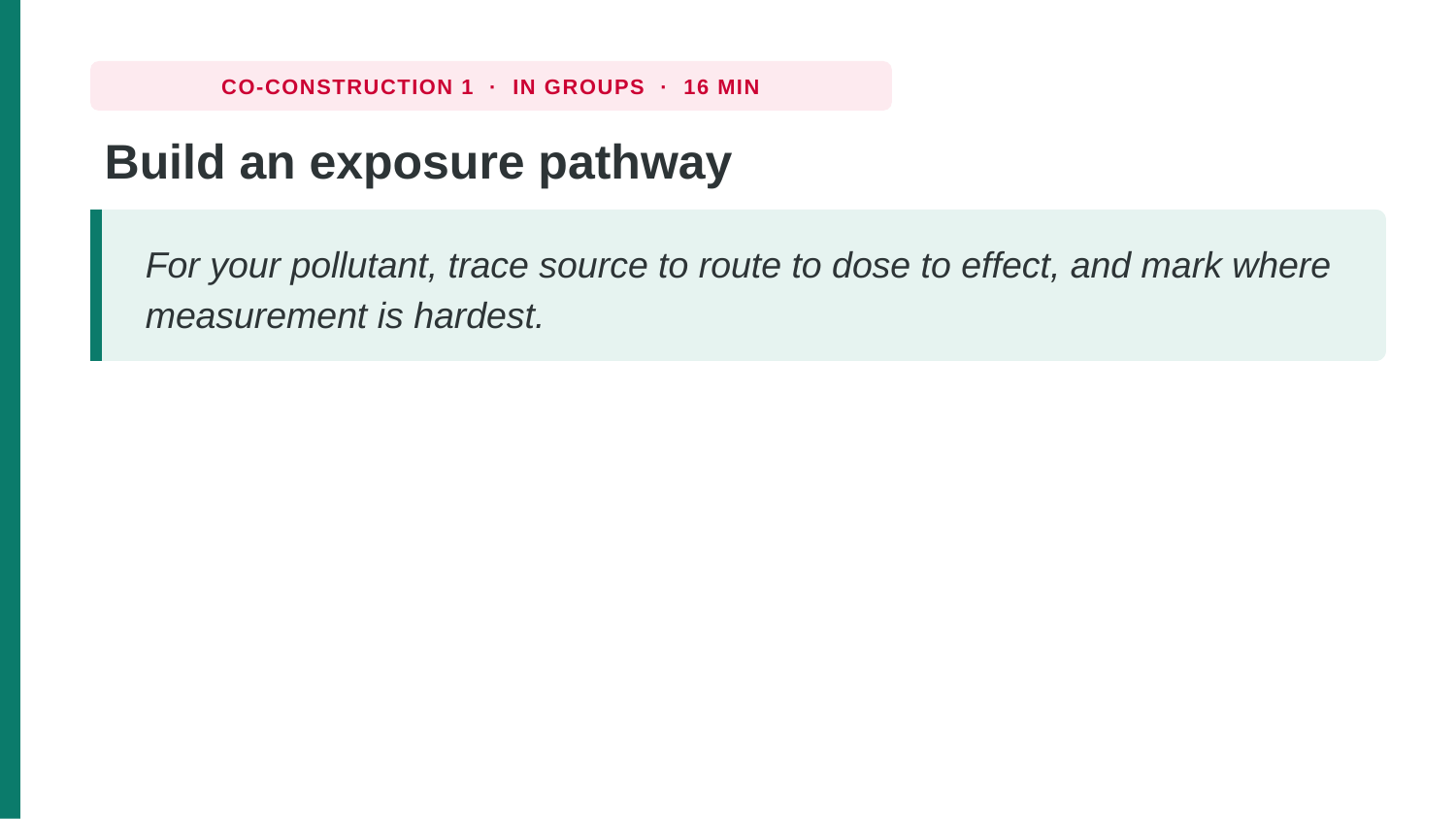

CO-CONSTRUCTION 1  ·  IN GROUPS  ·  16 MIN
Build an exposure pathway

For your pollutant, trace source to route to dose to effect, and mark where measurement is hardest.